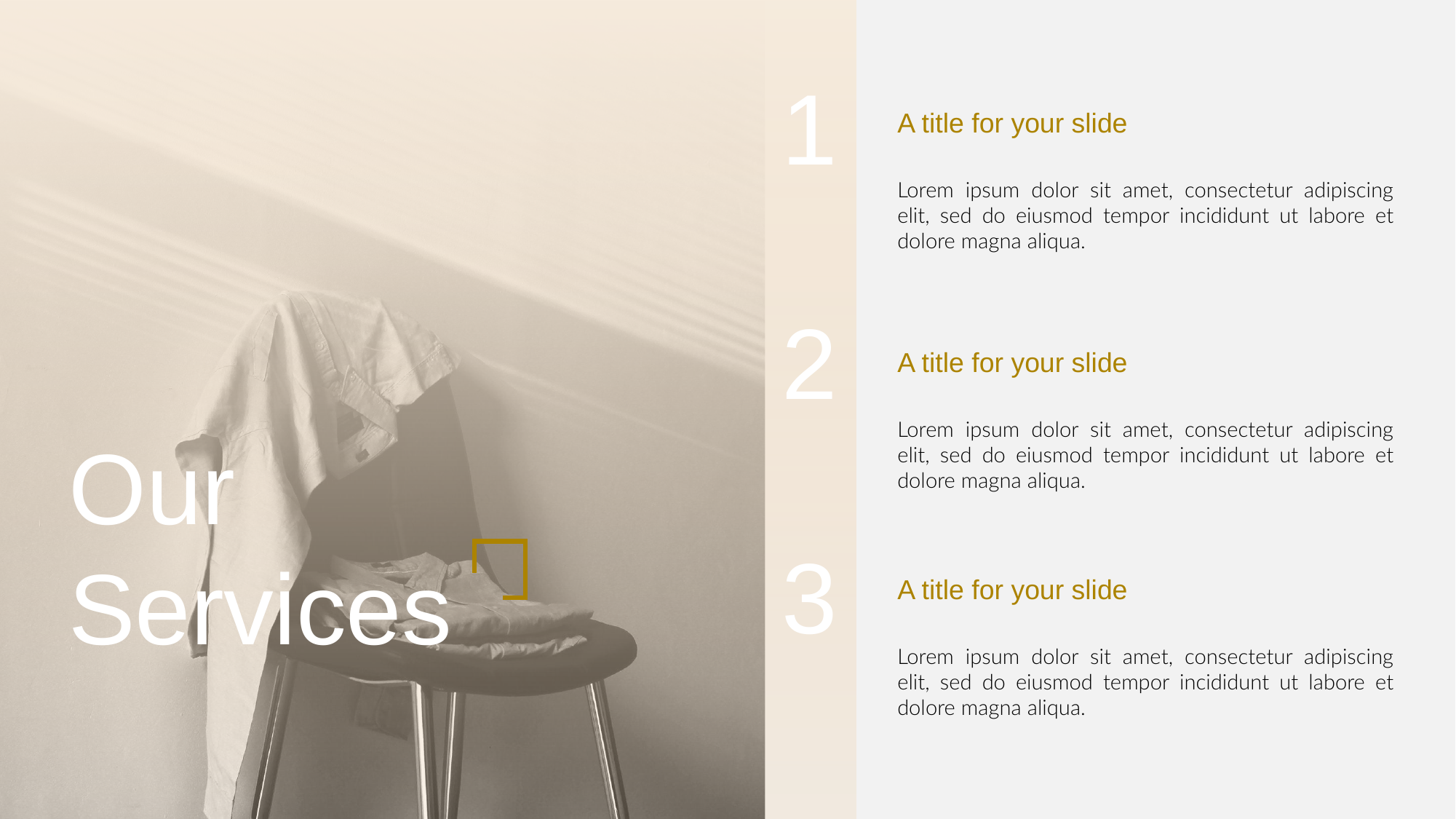

1
A title for your slide
Lorem ipsum dolor sit amet, consectetur adipiscing elit, sed do eiusmod tempor incididunt ut labore et dolore magna aliqua.
2
A title for your slide
Lorem ipsum dolor sit amet, consectetur adipiscing elit, sed do eiusmod tempor incididunt ut labore et dolore magna aliqua.
Our Services
3
A title for your slide
Lorem ipsum dolor sit amet, consectetur adipiscing elit, sed do eiusmod tempor incididunt ut labore et dolore magna aliqua.